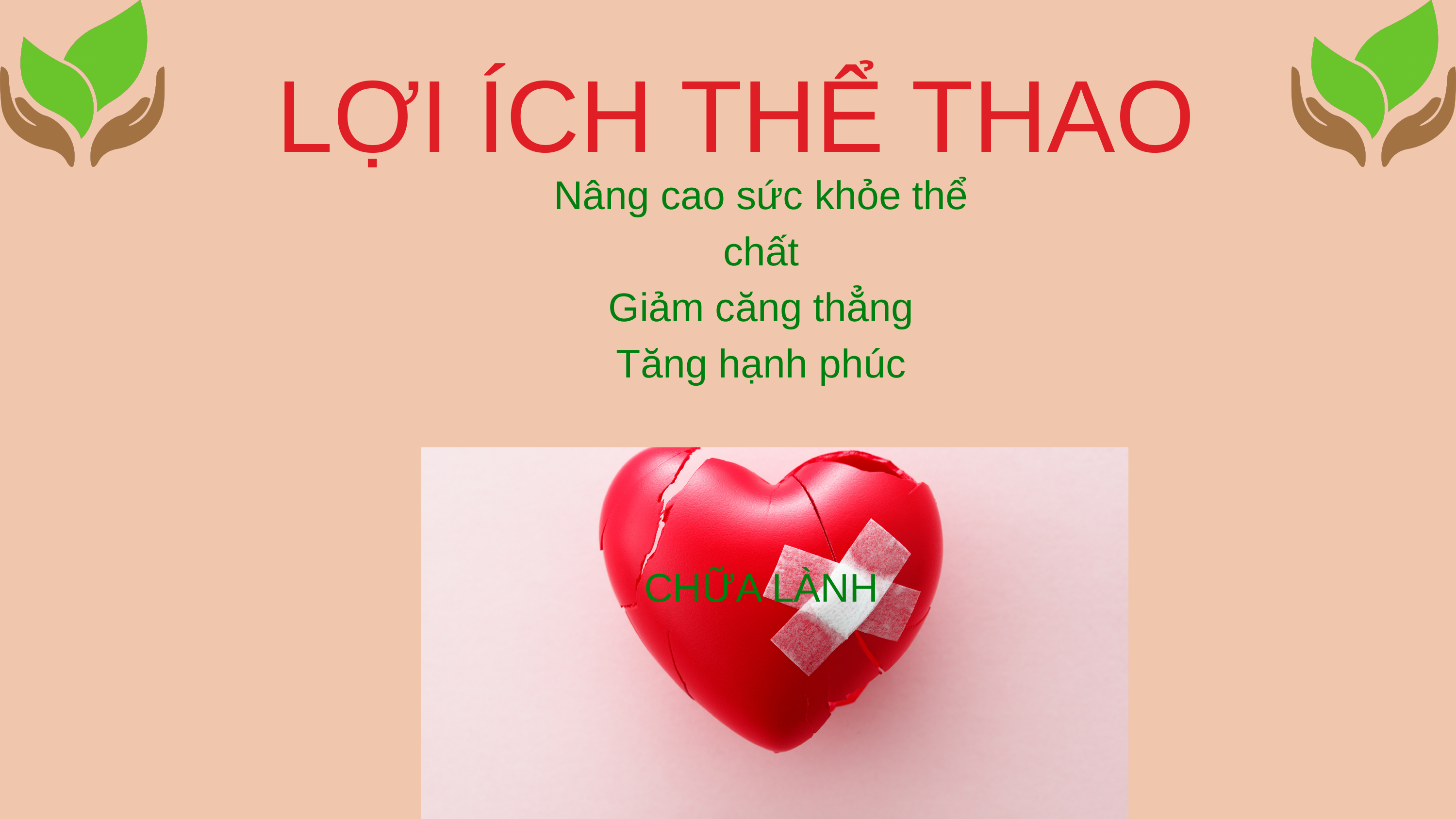

LỢI ÍCH THỂ THAO
Nâng cao sức khỏe thể chất
Giảm căng thẳng
Tăng hạnh phúc

CHỮA LÀNH